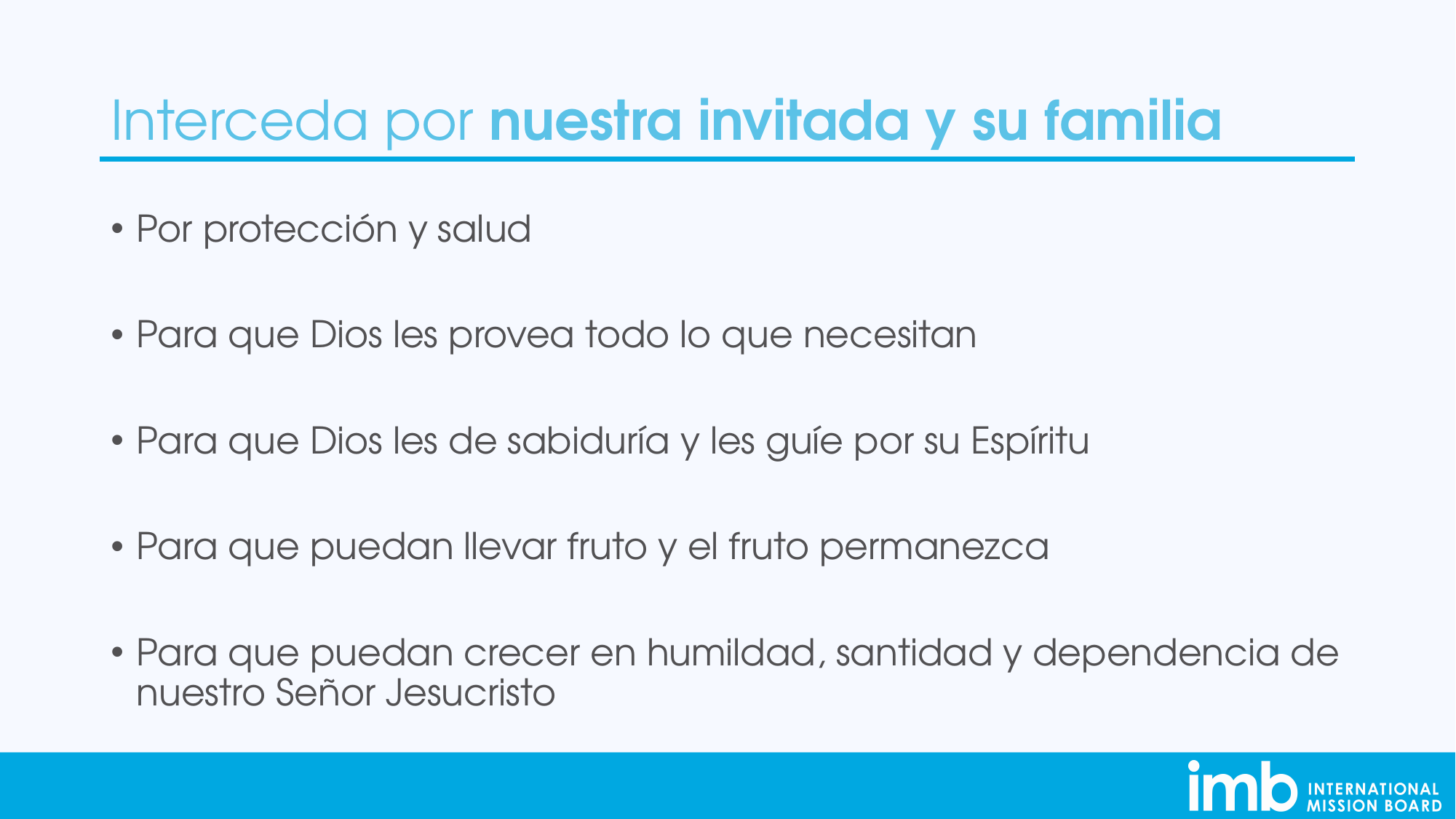

# Interceda por nuestra invitada y su familia
Por protección y salud

Para que Dios les provea todo lo que necesitan

Para que Dios les de sabiduría y les guíe por su Espíritu

Para que puedan llevar fruto y el fruto permanezca

Para que puedan crecer en humildad, santidad y dependencia de nuestro Señor Jesucristo